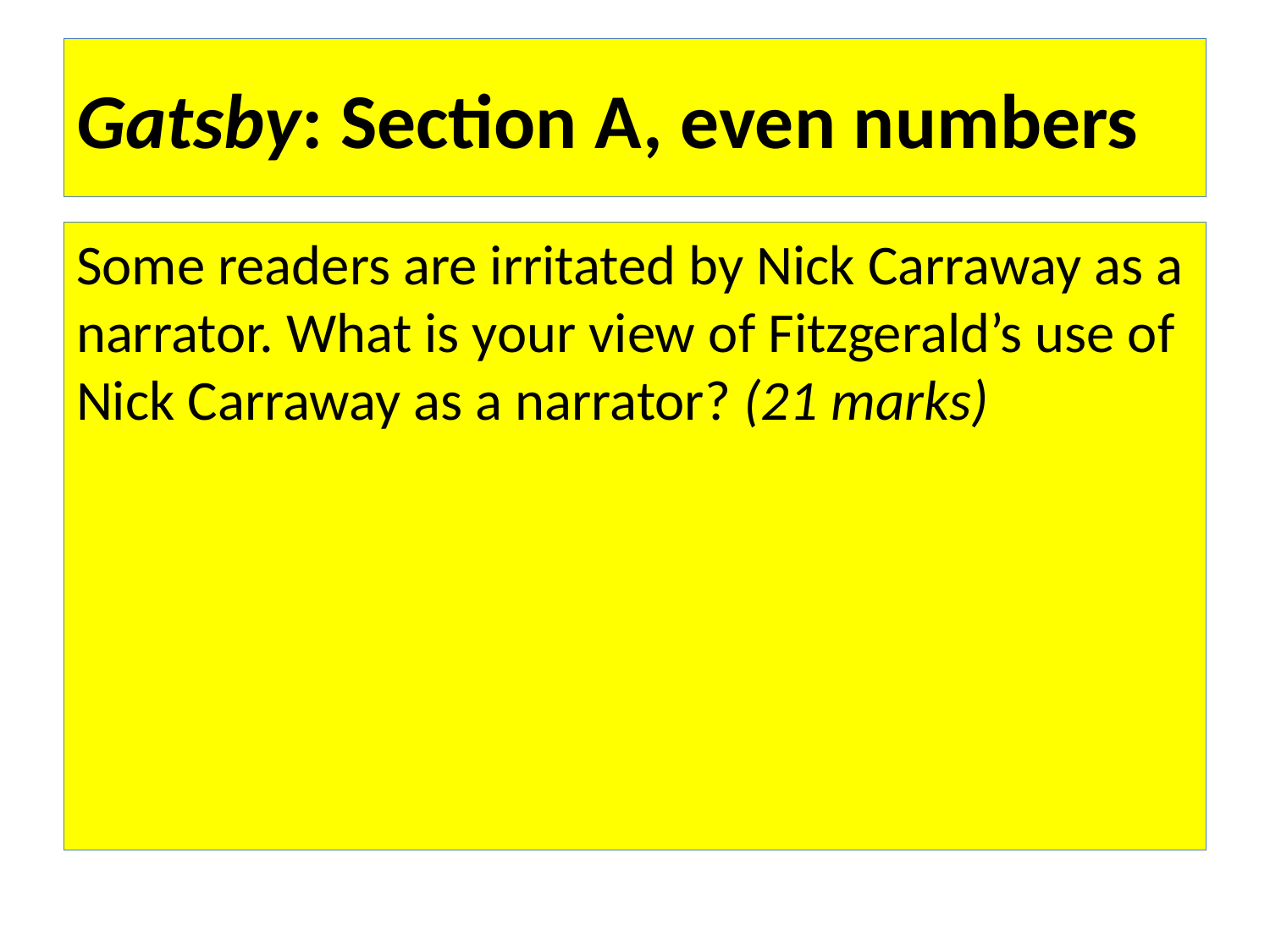

# Gatsby: Section A, even numbers
Some readers are irritated by Nick Carraway as a narrator. What is your view of Fitzgerald’s use of Nick Carraway as a narrator? (21 marks)